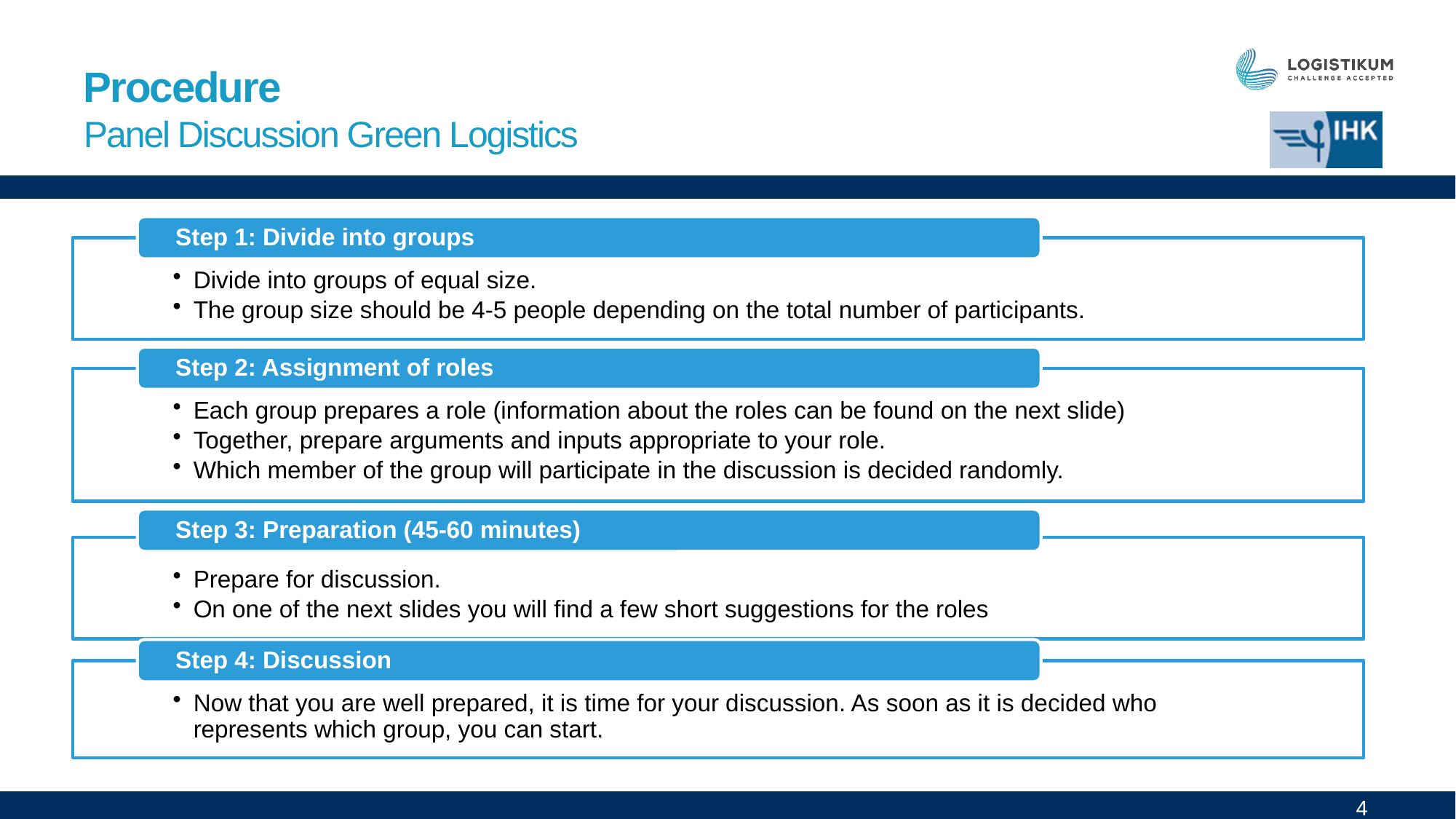

# Procedure Panel Discussion Green Logistics
Divide into groups of equal size.
The group size should be 4-5 people depending on the total number of participants.
Step 1: Divide into groups
Each group prepares a role (information about the roles can be found on the next slide)
Together, prepare arguments and inputs appropriate to your role.
Which member of the group will participate in the discussion is decided randomly.
Step 2: Assignment of roles
Prepare for discussion.
On one of the next slides you will find a few short suggestions for the roles
Step 3: Preparation (45-60 minutes)
Now that you are well prepared, it is time for your discussion. As soon as it is decided who represents which group, you can start.
Step 4: Discussion
4